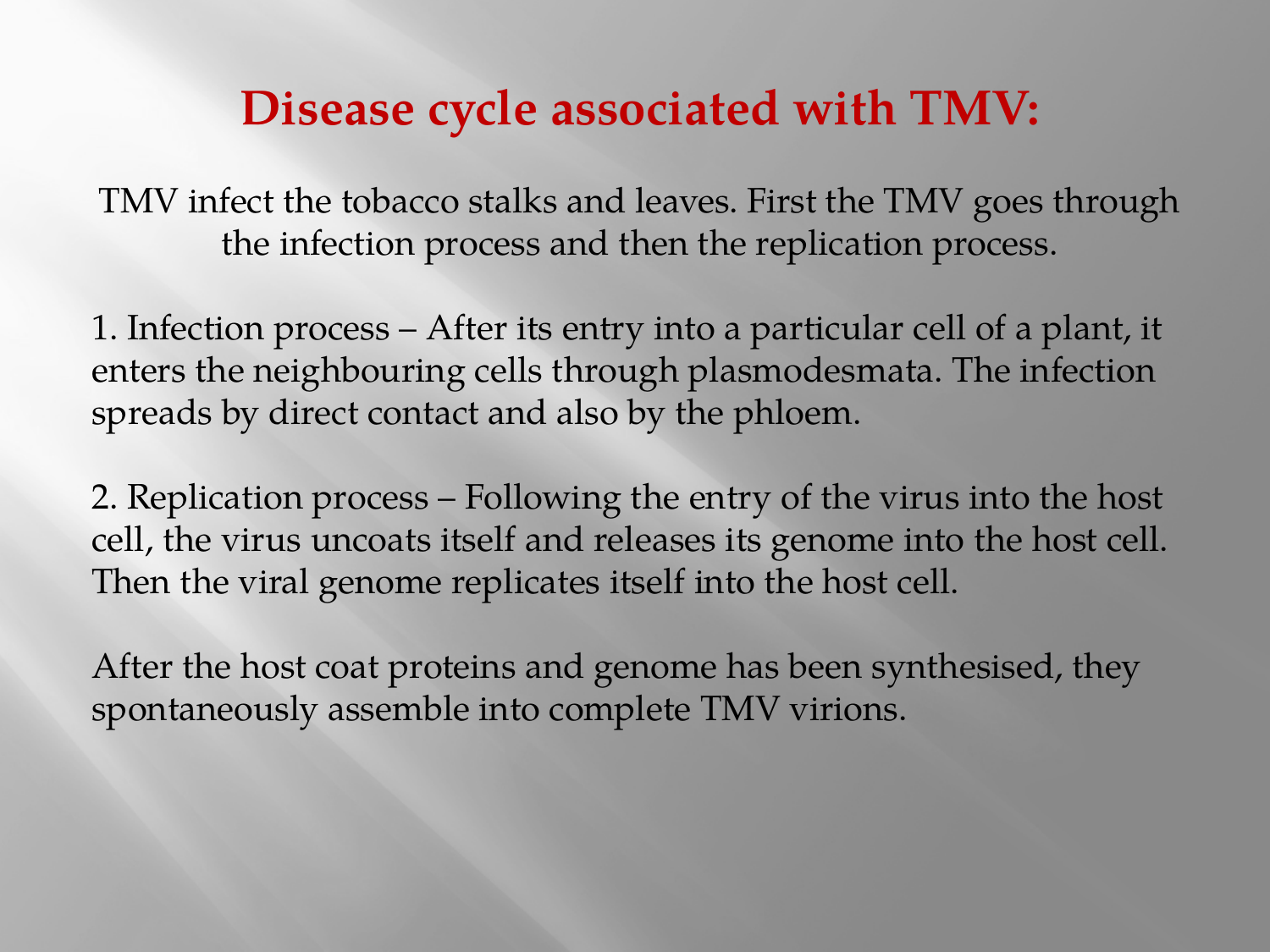

Disease cycle associated with TMV:
TMV infect the tobacco stalks and leaves. First the TMV goes through the infection process and then the replication process.
1. Infection process – After its entry into a particular cell of a plant, it enters the neighbouring cells through plasmodesmata. The infection spreads by direct contact and also by the phloem.
2. Replication process – Following the entry of the virus into the host cell, the virus uncoats itself and releases its genome into the host cell. Then the viral genome replicates itself into the host cell.

After the host coat proteins and genome has been synthesised, they spontaneously assemble into complete TMV virions.